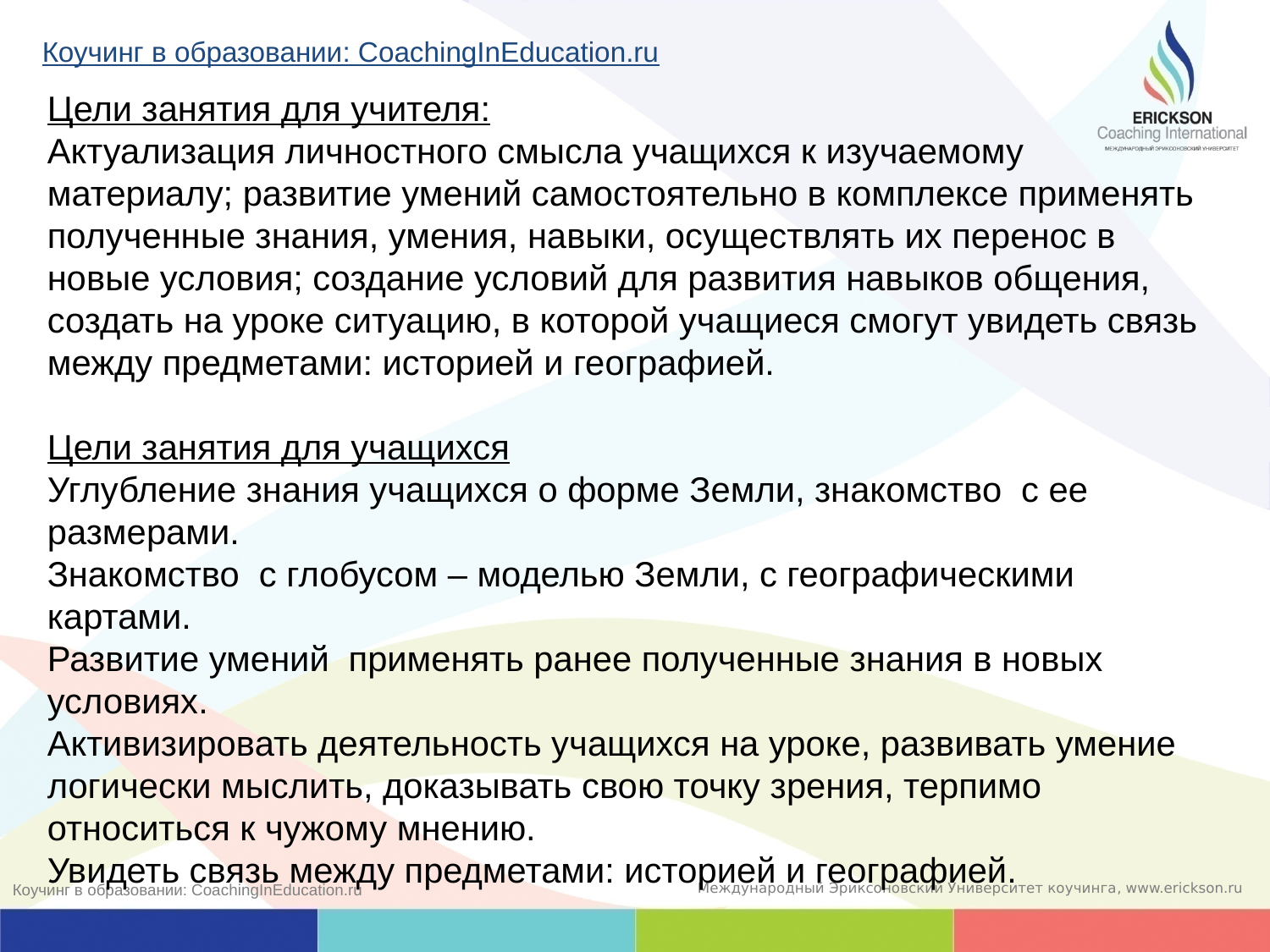

Коучинг в образовании: CoachingInEducation.ru
Цели занятия для учителя:
Актуализация личностного смысла учащихся к изучаемому материалу; развитие умений самостоятельно в комплексе применять полученные знания, умения, навыки, осуществлять их перенос в новые условия; создание условий для развития навыков общения, создать на уроке ситуацию, в которой учащиеся смогут увидеть связь между предметами: историей и географией.

Цели занятия для учащихся
Углубление знания учащихся о форме Земли, знакомство  с ее размерами.
Знакомство  с глобусом – моделью Земли, с географическими картами.
Развитие умений  применять ранее полученные знания в новых условиях.
Активизировать деятельность учащихся на уроке, развивать умение логически мыслить, доказывать свою точку зрения, терпимо относиться к чужому мнению.
Увидеть связь между предметами: историей и географией.
Коучинг в образовании: CoachingInEducation.ru